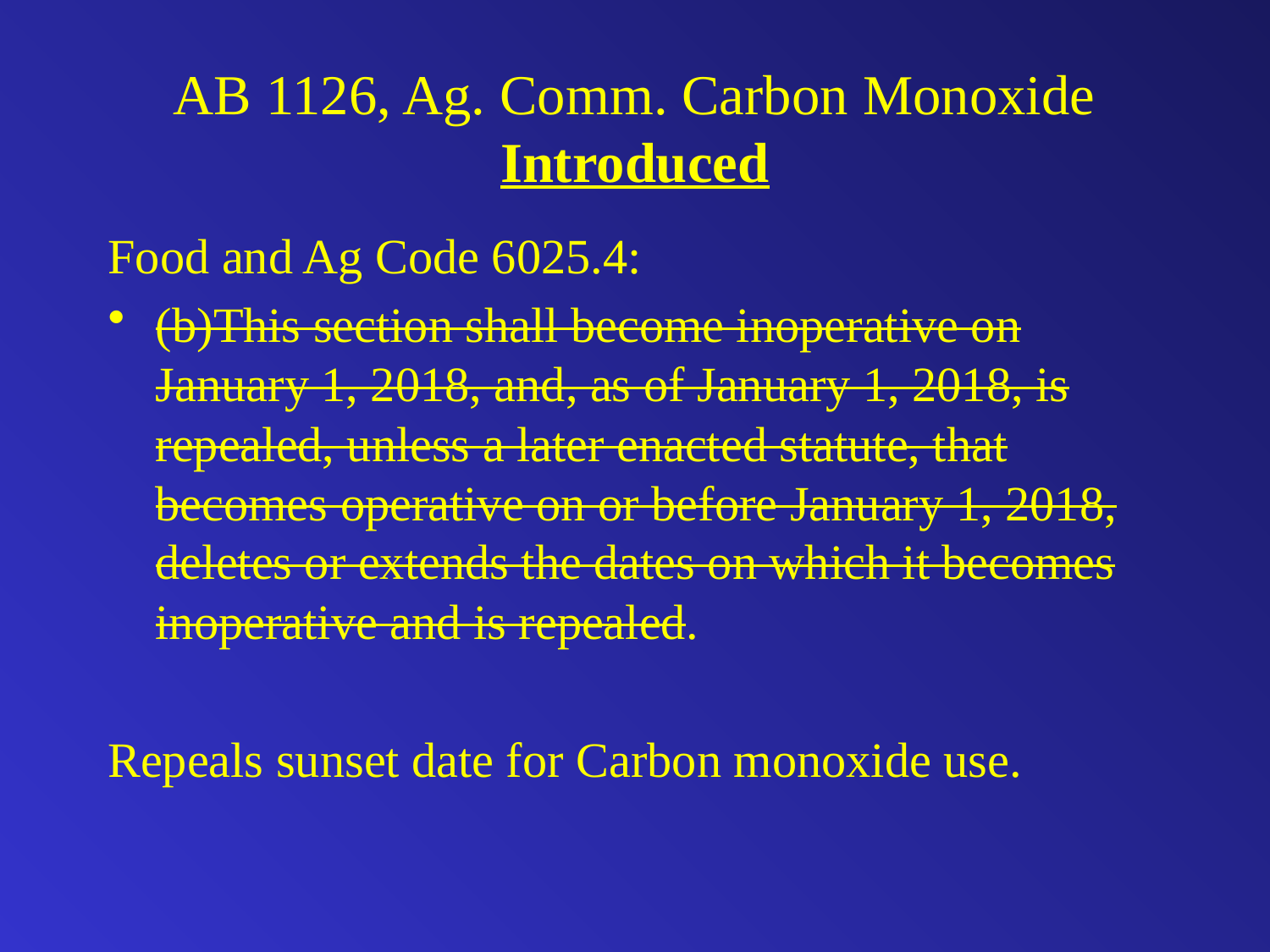

# AB 1126, Ag. Comm. Carbon Monoxide Introduced
Food and Ag Code 6025.4:
(b)This section shall become inoperative on January 1, 2018, and, as of January 1, 2018, is repealed, unless a later enacted statute, that becomes operative on or before January 1, 2018, deletes or extends the dates on which it becomes inoperative and is repealed.

Repeals sunset date for Carbon monoxide use.